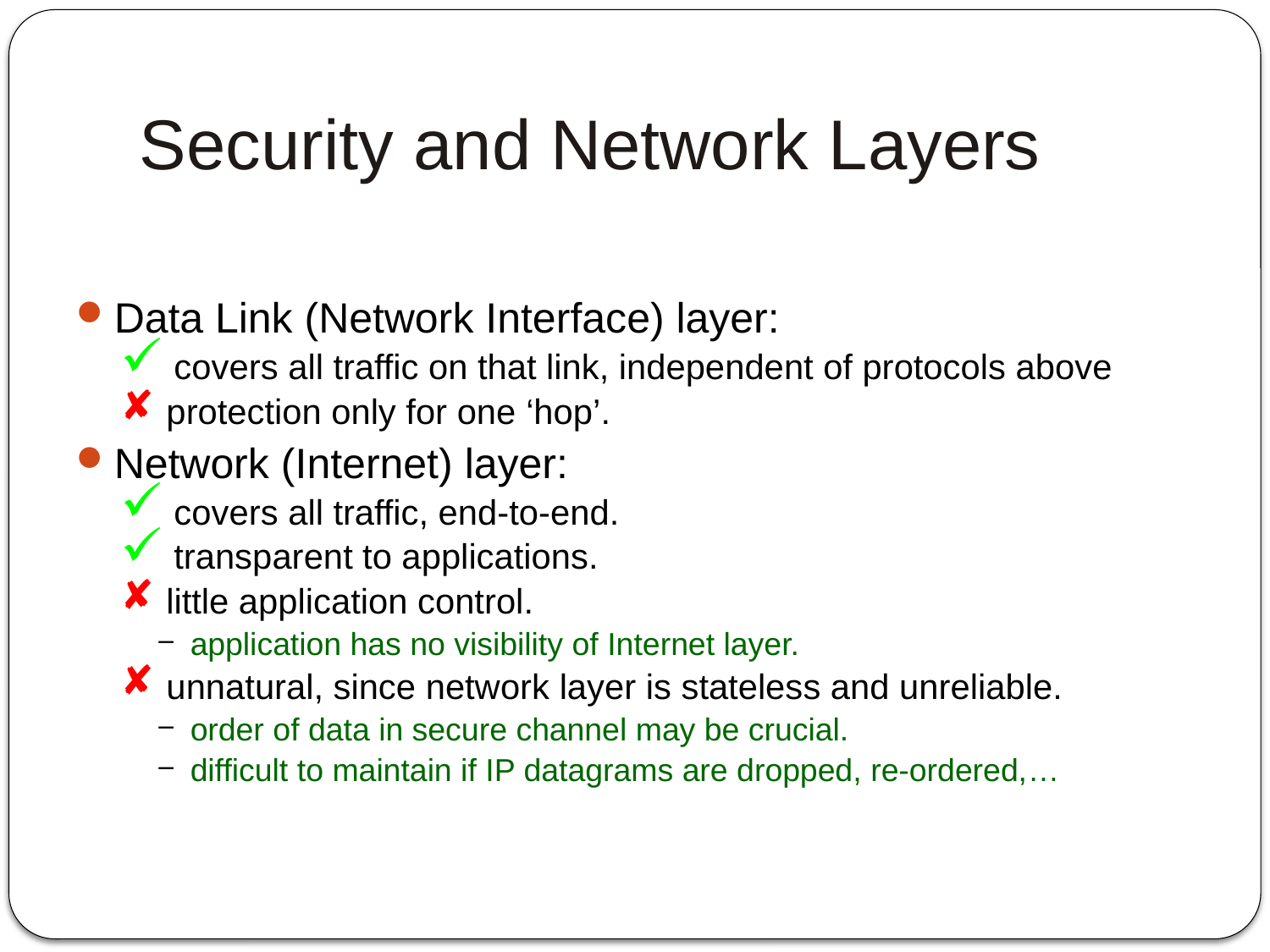

# Security and Network Layers
Data Link (Network Interface) layer:
 covers all traffic on that link, independent of protocols above
 protection only for one ‘hop’.
Network (Internet) layer:
 covers all traffic, end-to-end.
 transparent to applications.
 little application control.
application has no visibility of Internet layer.
 unnatural, since network layer is stateless and unreliable.
order of data in secure channel may be crucial.
difficult to maintain if IP datagrams are dropped, re-ordered,…